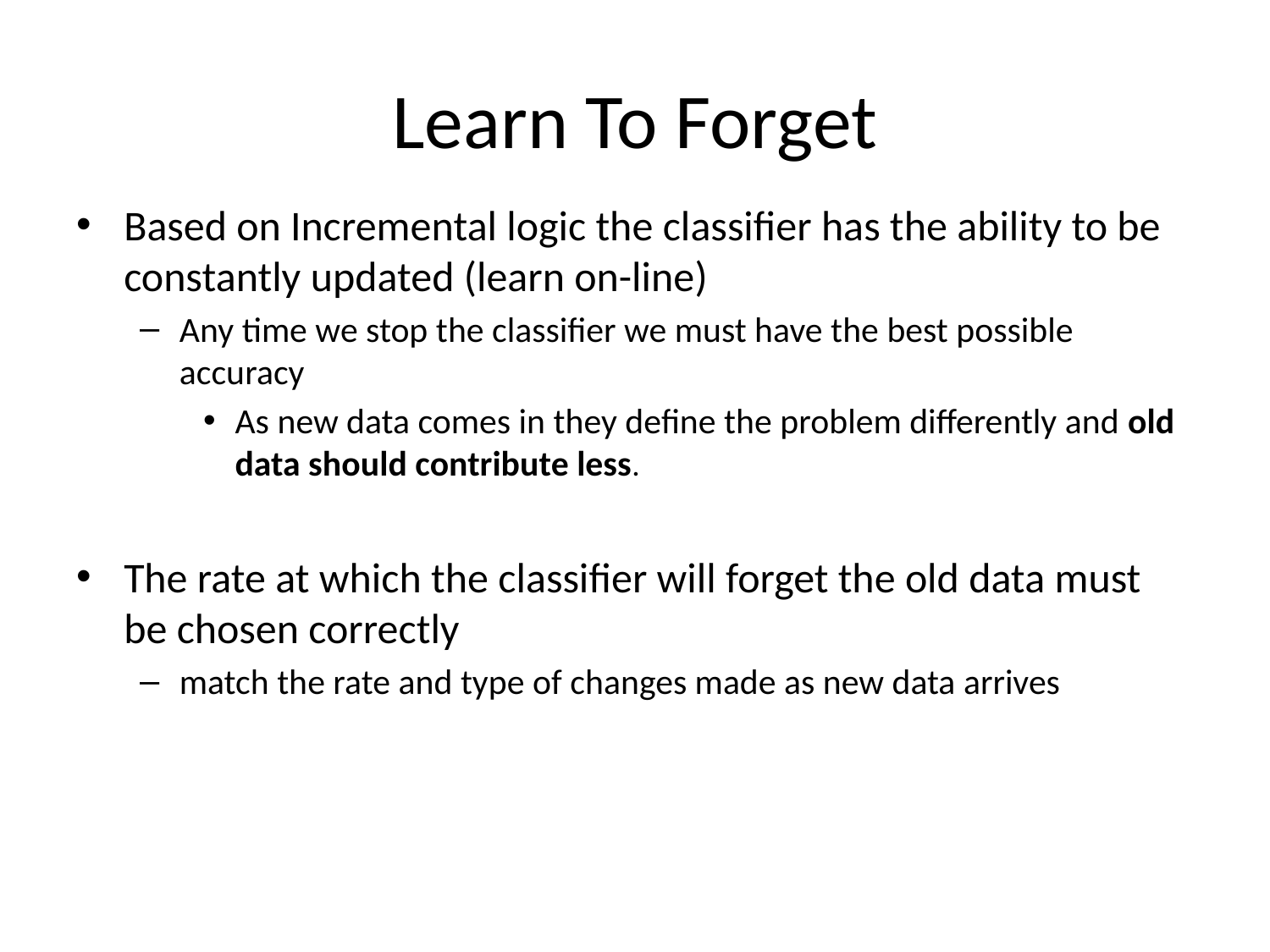

# Learn To Forget
Based on Incremental logic the classifier has the ability to be constantly updated (learn on-line)
Any time we stop the classifier we must have the best possible accuracy
As new data comes in they define the problem differently and old data should contribute less.

The rate at which the classifier will forget the old data must be chosen correctly
match the rate and type of changes made as new data arrives